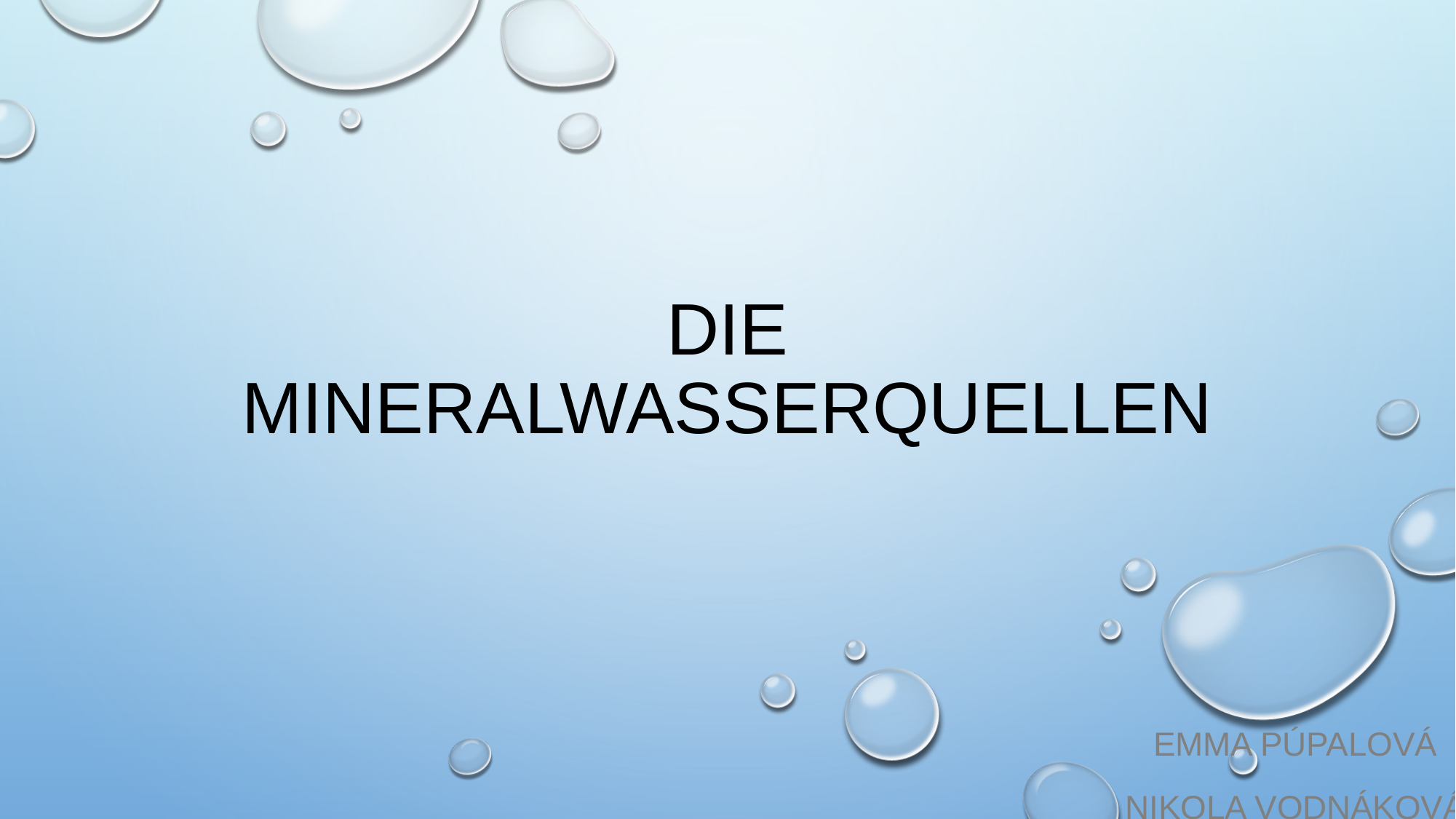

# Die MineralwasserQuellen
Emma púpalová
Nikola vodnáková